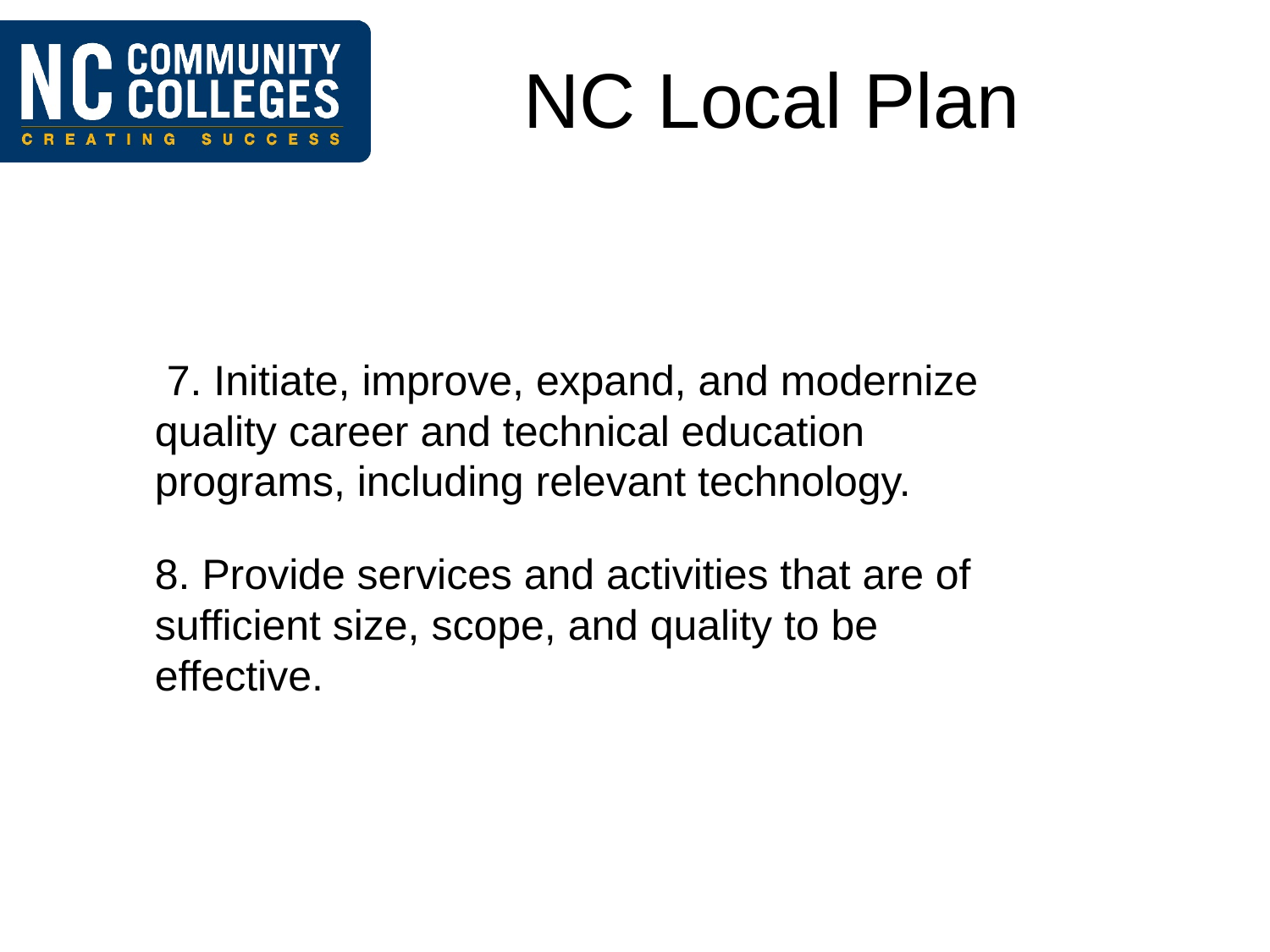

# NC Local Plan

|  |
| --- |
| 7. Initiate, improve, expand, and modernize quality career and technical education programs, including relevant technology. |
| 8. Provide services and activities that are of sufficient size, scope, and quality to be effective. |